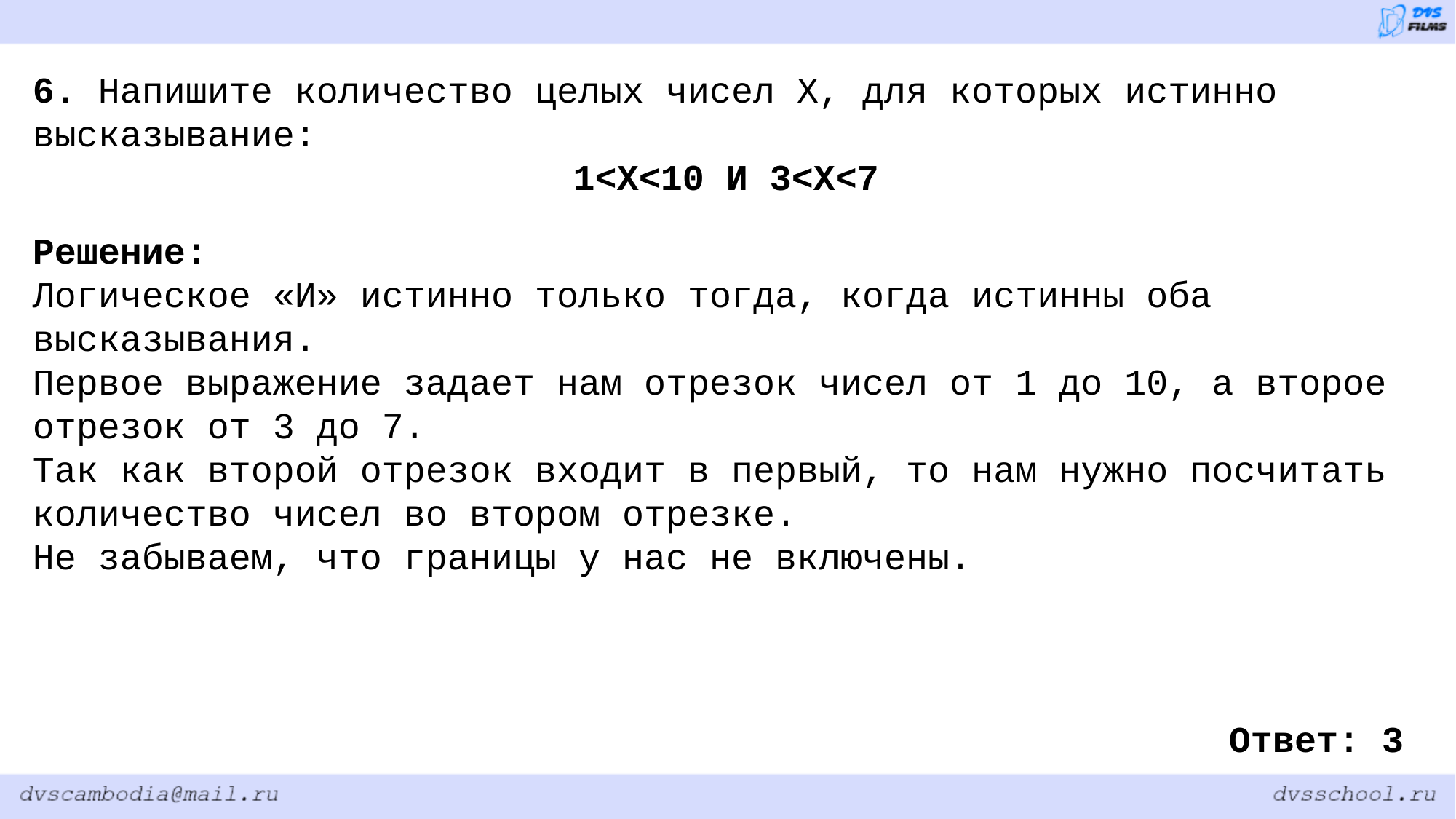

6. Напишите количество целых чисел X, для которых истинно высказывание:
1<X<10 И 3<X<7
Решение:
Логическое «И» истинно только тогда, когда истинны оба высказывания.
Первое выражение задает нам отрезок чисел от 1 до 10, а второе отрезок от 3 до 7.
Так как второй отрезок входит в первый, то нам нужно посчитать количество чисел во втором отрезке.
Не забываем, что границы у нас не включены.
Ответ: 3